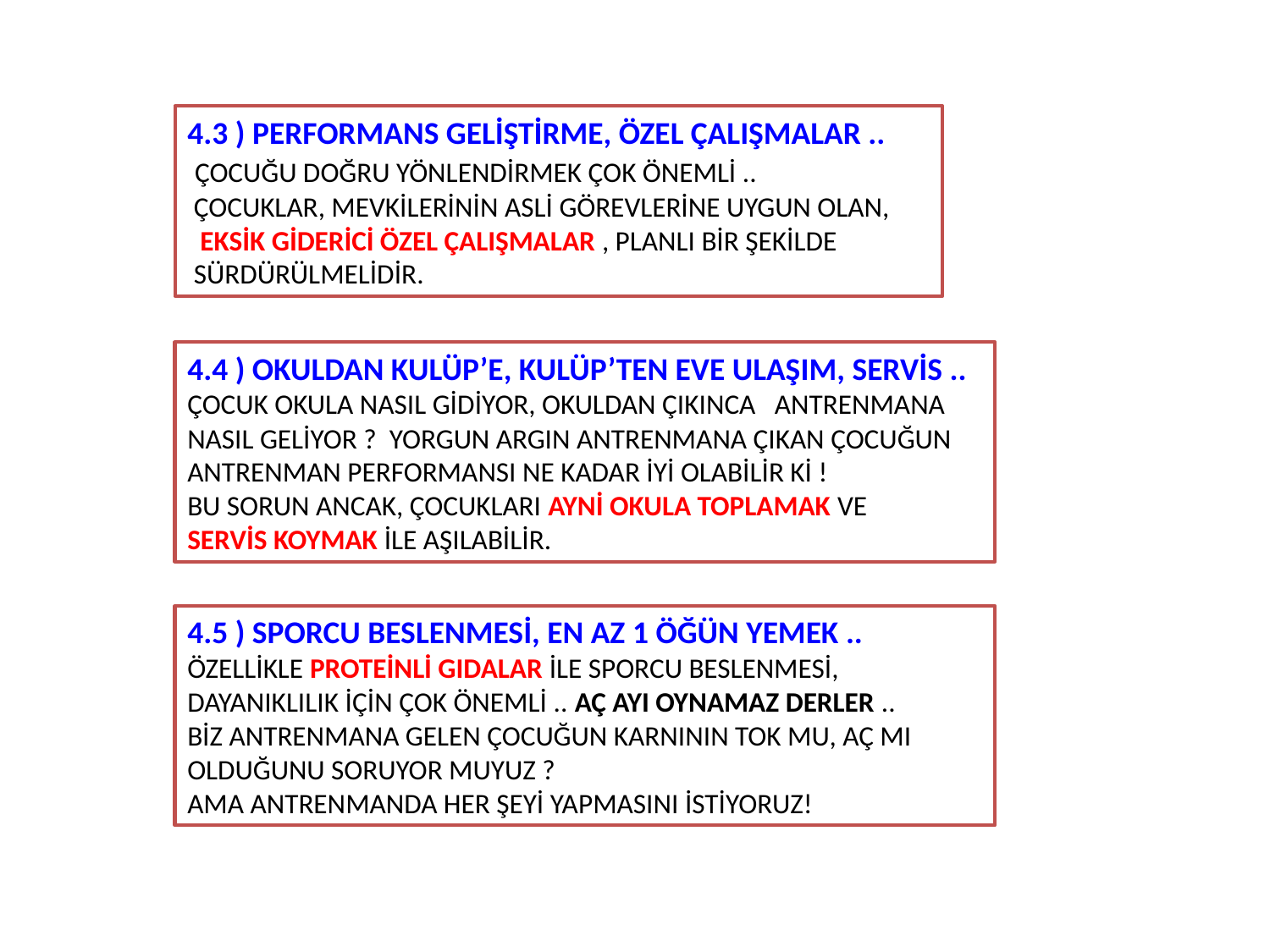

4.3 ) PERFORMANS GELİŞTİRME, ÖZEL ÇALIŞMALAR ..
 ÇOCUĞU DOĞRU YÖNLENDİRMEK ÇOK ÖNEMLİ ..
 ÇOCUKLAR, MEVKİLERİNİN ASLİ GÖREVLERİNE UYGUN OLAN,
  EKSİK GİDERİCİ ÖZEL ÇALIŞMALAR , PLANLI BİR ŞEKİLDE
 SÜRDÜRÜLMELİDİR.
4.4 ) OKULDAN KULÜP’E, KULÜP’TEN EVE ULAŞIM, SERVİS ..
ÇOCUK OKULA NASIL GİDİYOR, OKULDAN ÇIKINCA   ANTRENMANA NASIL GELİYOR ?  YORGUN ARGIN ANTRENMANA ÇIKAN ÇOCUĞUN ANTRENMAN PERFORMANSI NE KADAR İYİ OLABİLİR Kİ !
BU SORUN ANCAK, ÇOCUKLARI AYNİ OKULA TOPLAMAK VE
SERVİS KOYMAK İLE AŞILABİLİR.
4.5 ) SPORCU BESLENMESİ, EN AZ 1 ÖĞÜN YEMEK ..
ÖZELLİKLE PROTEİNLİ GIDALAR İLE SPORCU BESLENMESİ,  DAYANIKLILIK İÇİN ÇOK ÖNEMLİ .. AÇ AYI OYNAMAZ DERLER ..
BİZ ANTRENMANA GELEN ÇOCUĞUN KARNININ TOK MU, AÇ MI OLDUĞUNU SORUYOR MUYUZ ?
AMA ANTRENMANDA HER ŞEYİ YAPMASINI İSTİYORUZ!